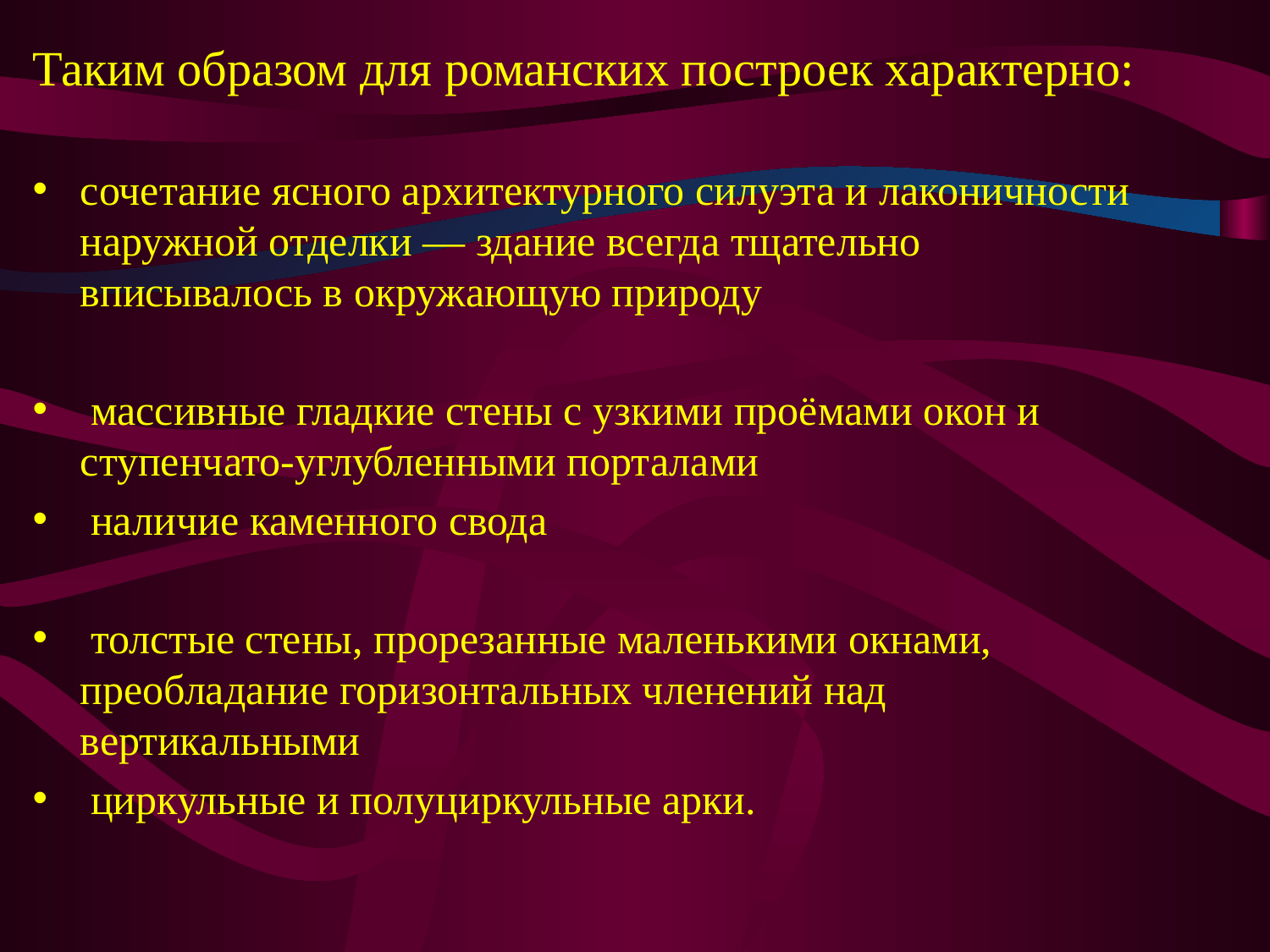

Таким образом для романских построек характерно:

сочетание ясного архитектурного силуэта и лаконичности наружной отделки — здание всегда тщательно вписывалось в окружающую природу

 массивные гладкие стены с узкими проёмами окон и ступенчато-углубленными порталами
 наличие каменного свода

 толстые стены, прорезанные маленькими окнами, преобладание горизонтальных членений над вертикальными
 циркульные и полуциркульные арки.